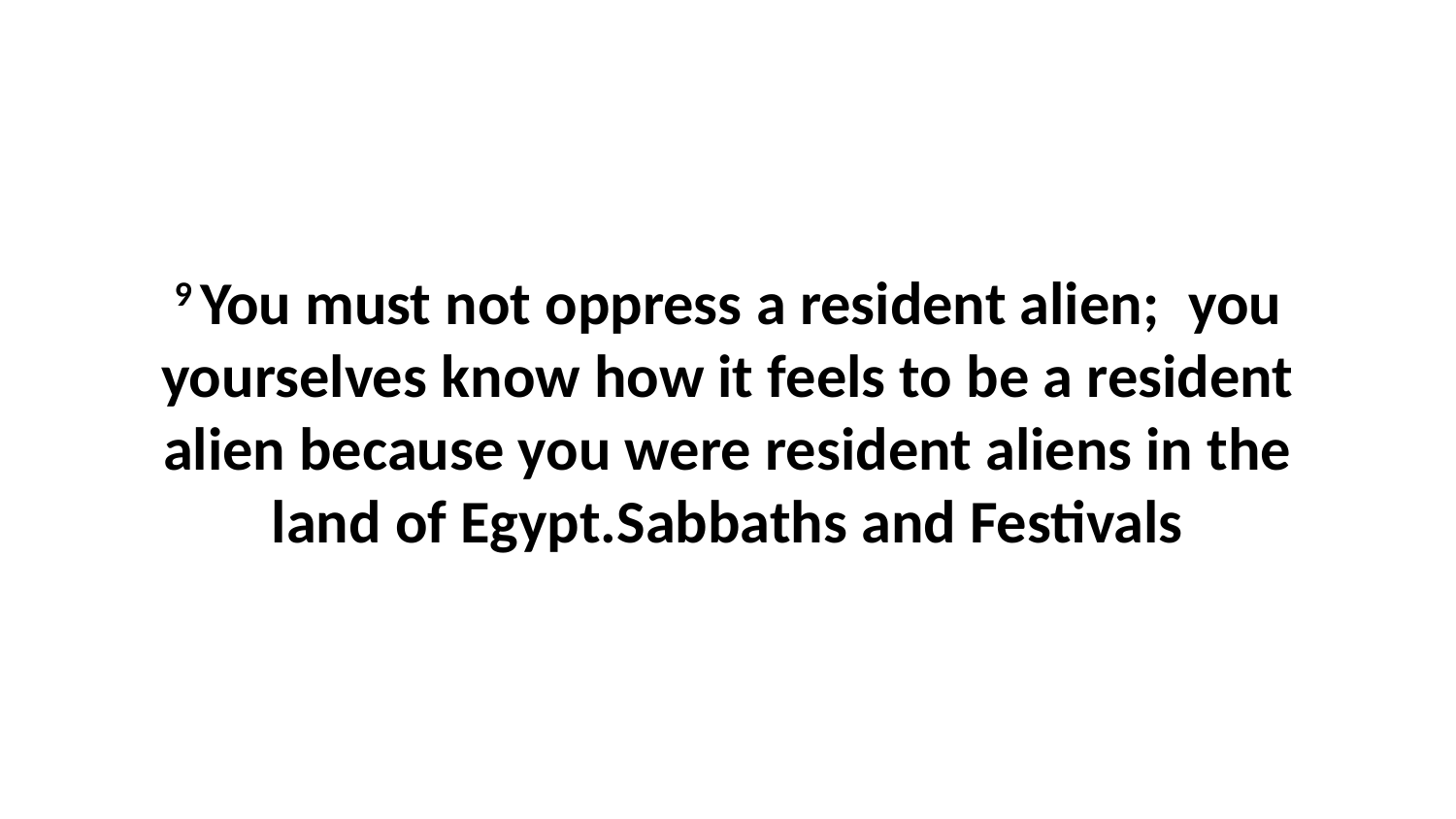

9 You must not oppress a resident alien;  you yourselves know how it feels to be a resident alien because you were resident aliens in the land of Egypt.Sabbaths and Festivals